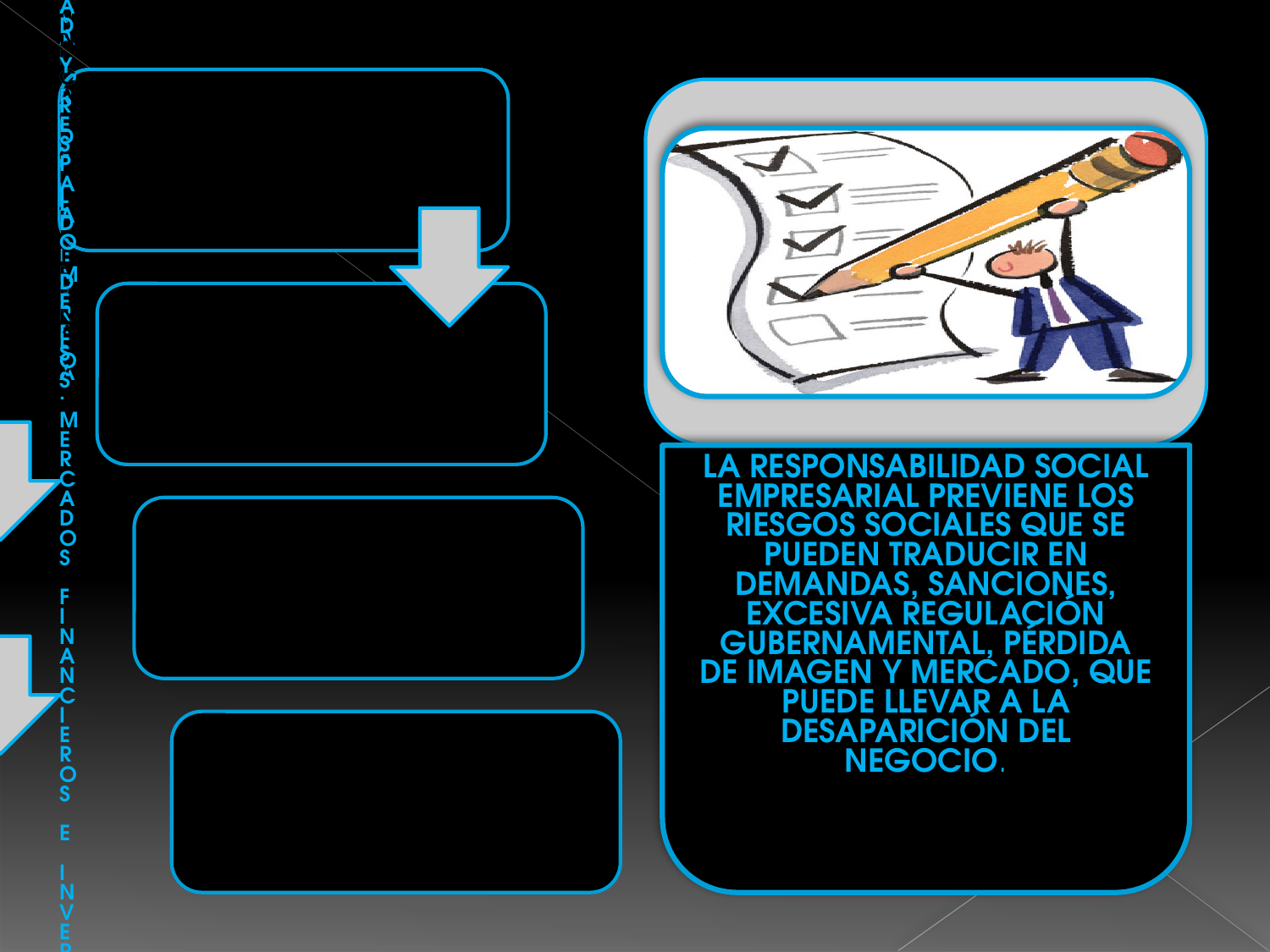

LA RESPONSABILIDAD SOCIAL EMPRESARIAL PREVIENE LOS RIESGOS SOCIALES QUE SE PUEDEN TRADUCIR EN DEMANDAS, SANCIONES, EXCESIVA REGULACIÓN GUBERNAMENTAL, PÉRDIDA DE IMAGEN Y MERCADO, QUE PUEDE LLEVAR A LA DESAPARICIÓN DEL NEGOCIO.